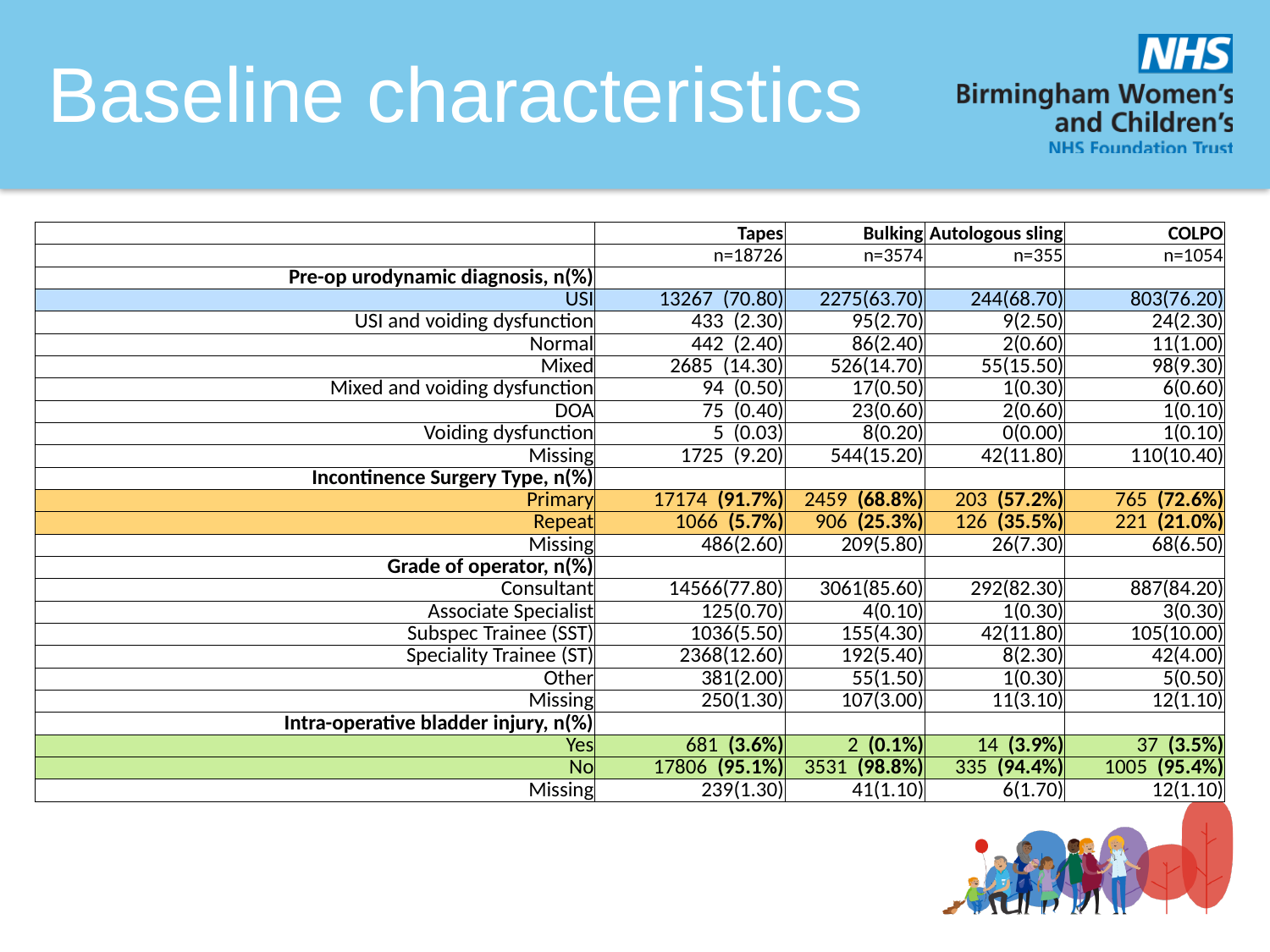

# Baseline characteristics
|  | Tapes | Bulking | Autologous sling | COLPO |
| --- | --- | --- | --- | --- |
|  | n=18726 | n=3574 | n=355 | n=1054 |
| Pre-op urodynamic diagnosis, n(%) |  |  |  |  |
| USI | 13267 (70.80) | 2275(63.70) | 244(68.70) | 803(76.20) |
| USI and voiding dysfunction | 433 (2.30) | 95(2.70) | 9(2.50) | 24(2.30) |
| Normal | 442 (2.40) | 86(2.40) | 2(0.60) | 11(1.00) |
| Mixed | 2685 (14.30) | 526(14.70) | 55(15.50) | 98(9.30) |
| Mixed and voiding dysfunction | 94 (0.50) | 17(0.50) | 1(0.30) | 6(0.60) |
| DOA | 75 (0.40) | 23(0.60) | 2(0.60) | 1(0.10) |
| Voiding dysfunction | 5 (0.03) | 8(0.20) | 0(0.00) | 1(0.10) |
| Missing | 1725 (9.20) | 544(15.20) | 42(11.80) | 110(10.40) |
| Incontinence Surgery Type, n(%) |  |  |  |  |
| Primary | 17174 (91.7%) | 2459 (68.8%) | 203 (57.2%) | 765 (72.6%) |
| Repeat | 1066 (5.7%) | 906 (25.3%) | 126 (35.5%) | 221 (21.0%) |
| Missing | 486(2.60) | 209(5.80) | 26(7.30) | 68(6.50) |
| Grade of operator, n(%) |  |  |  |  |
| Consultant | 14566(77.80) | 3061(85.60) | 292(82.30) | 887(84.20) |
| Associate Specialist | 125(0.70) | 4(0.10) | 1(0.30) | 3(0.30) |
| Subspec Trainee (SST) | 1036(5.50) | 155(4.30) | 42(11.80) | 105(10.00) |
| Speciality Trainee (ST) | 2368(12.60) | 192(5.40) | 8(2.30) | 42(4.00) |
| Other | 381(2.00) | 55(1.50) | 1(0.30) | 5(0.50) |
| Missing | 250(1.30) | 107(3.00) | 11(3.10) | 12(1.10) |
| Intra-operative bladder injury, n(%) |  |  |  |  |
| Yes | 681 (3.6%) | 2 (0.1%) | 14 (3.9%) | 37 (3.5%) |
| No | 17806 (95.1%) | 3531 (98.8%) | 335 (94.4%) | 1005 (95.4%) |
| Missing | 239(1.30) | 41(1.10) | 6(1.70) | 12(1.10) |